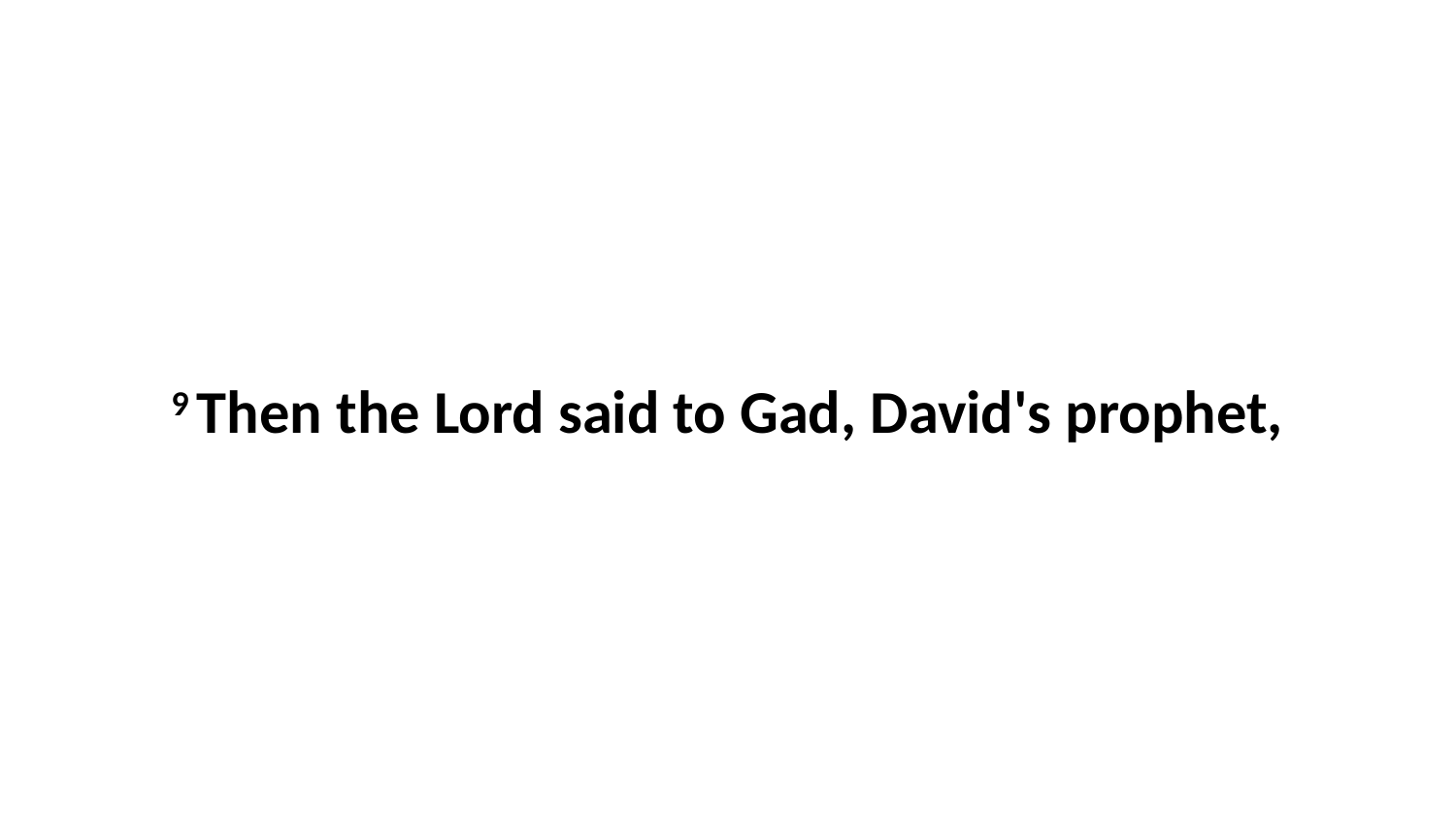

9 Then the Lord said to Gad, David's prophet,